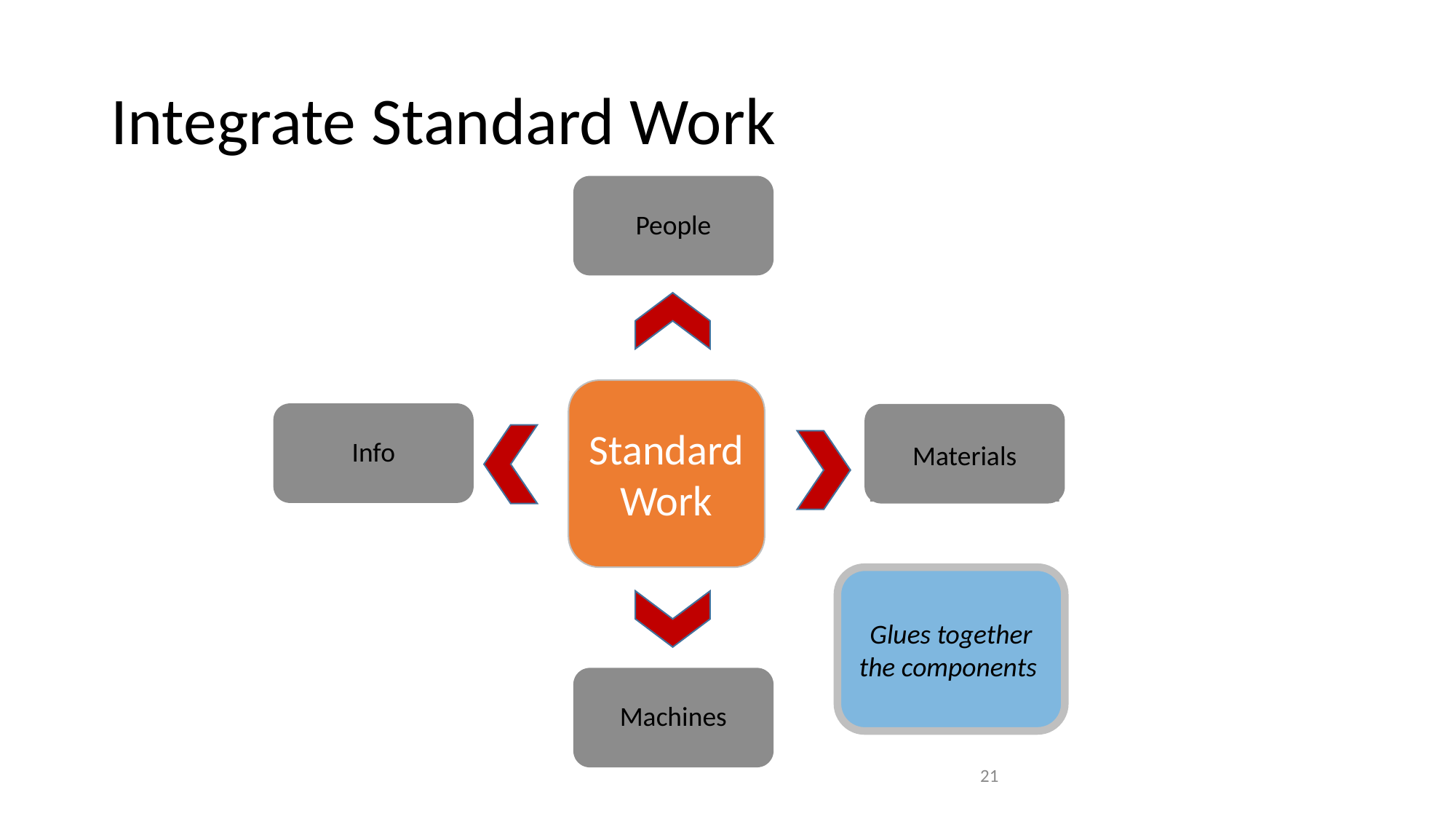

# Integrate Standard Work

People

Standard Work

Info

Materials

Glues together the components

Machines
21